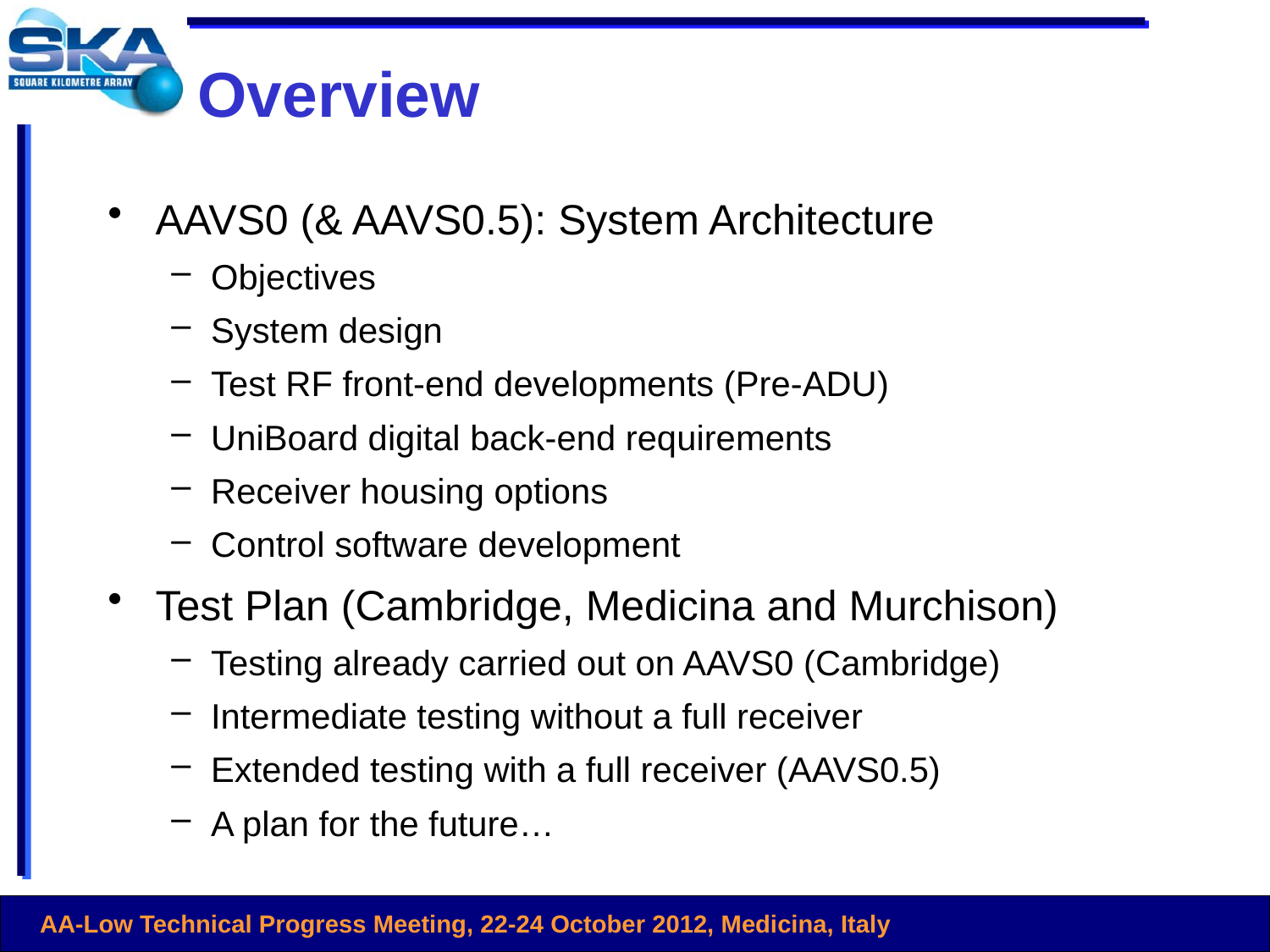

# Overview
AAVS0 (& AAVS0.5): System Architecture
Objectives
System design
Test RF front-end developments (Pre-ADU)
UniBoard digital back-end requirements
Receiver housing options
Control software development
Test Plan (Cambridge, Medicina and Murchison)
Testing already carried out on AAVS0 (Cambridge)
Intermediate testing without a full receiver
Extended testing with a full receiver (AAVS0.5)
A plan for the future…